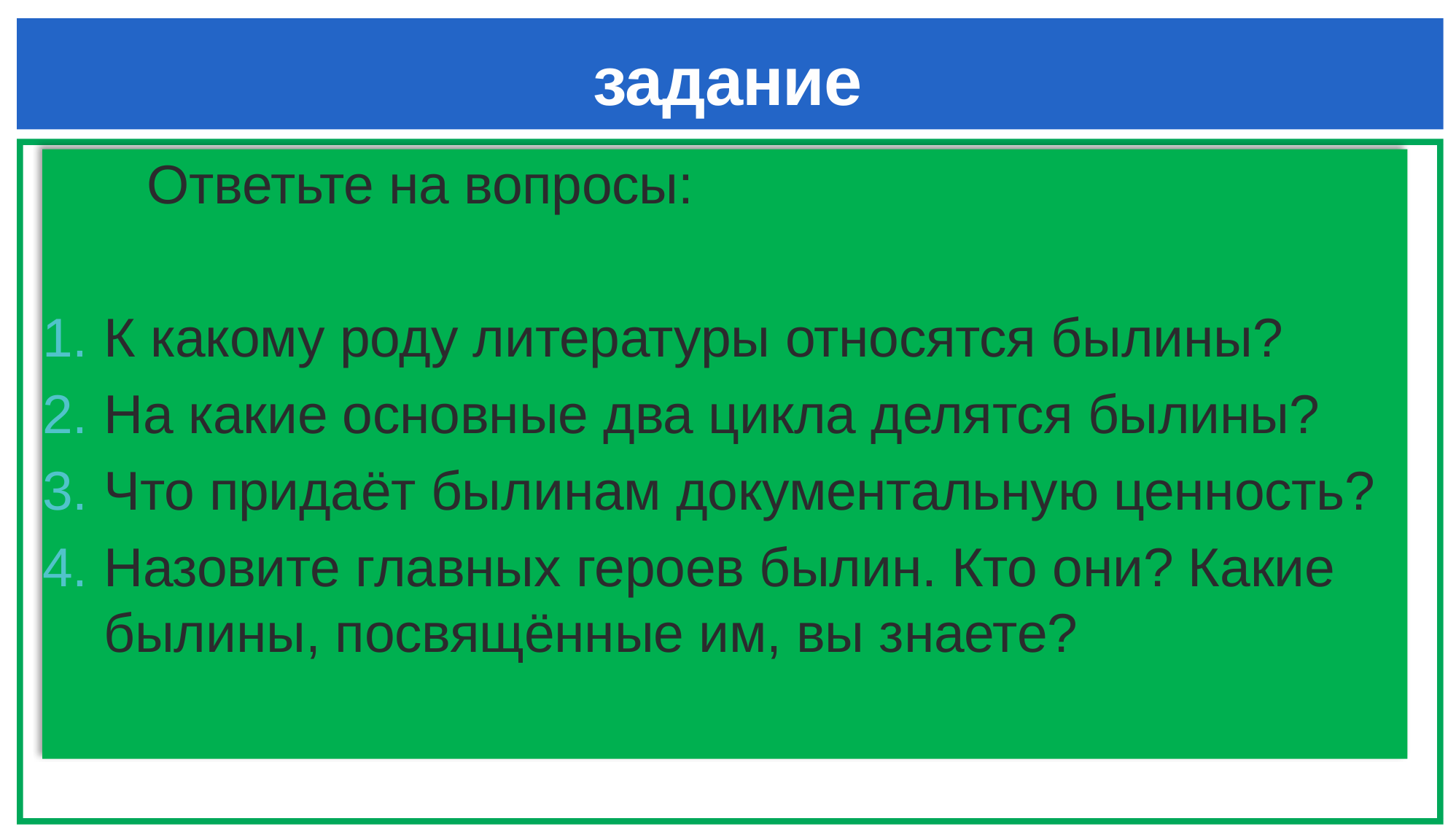

# задание
       Ответьте на вопросы:

К какому роду литературы относятся былины?
На какие основные два цикла делятся былины?
Что придаёт былинам документальную ценность?
Назовите главных героев былин. Кто они? Какие былины, посвящённые им, вы знаете?